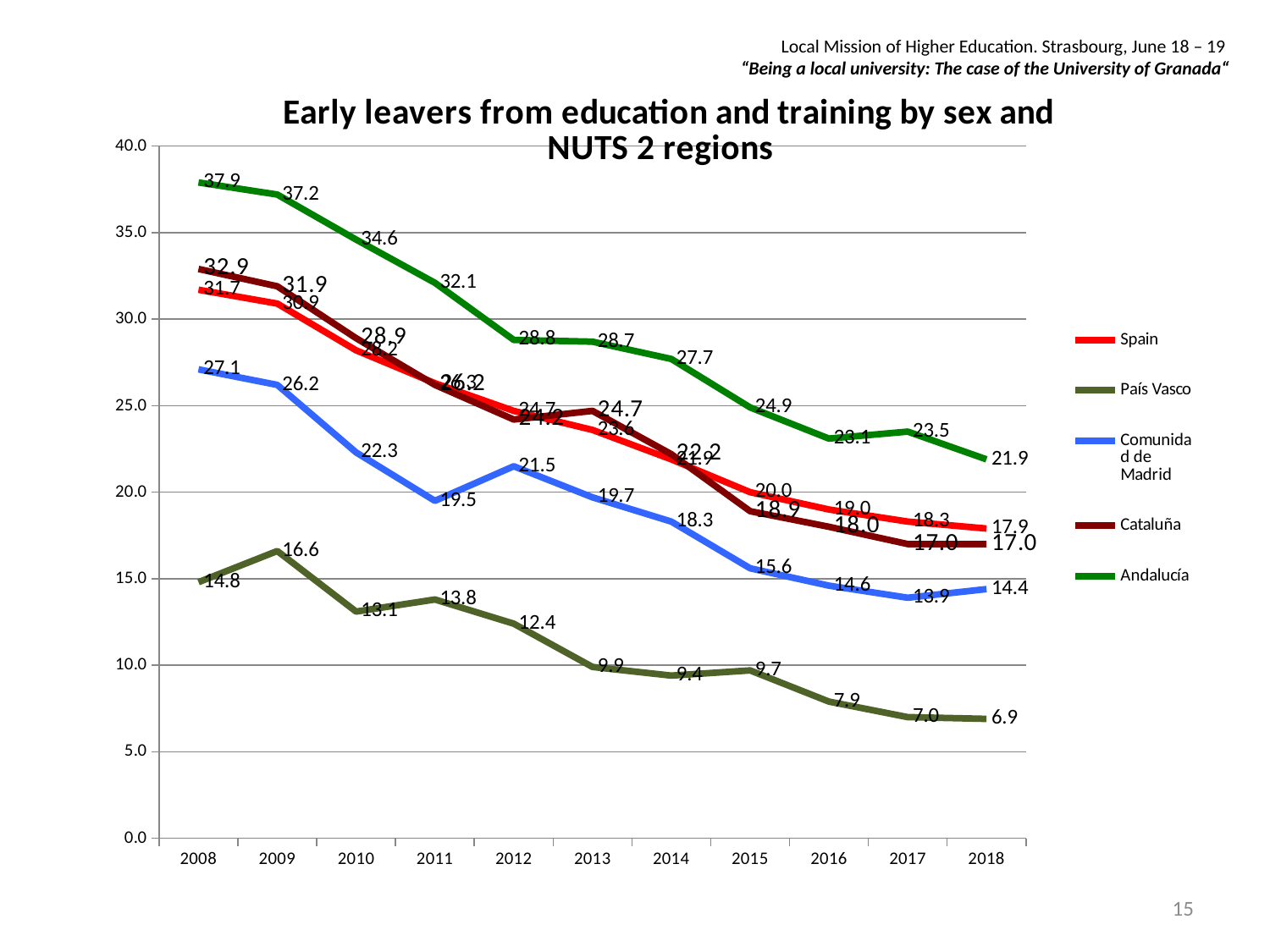

Local Mission of Higher Education. Strasbourg, June 18 – 19
“Being a local university: The case of the University of Granada“

### Chart: Early leavers from education and training by sex and NUTS 2 regions

| Category | Spain | País Vasco | Comunidad de Madrid | Cataluña | Andalucía |
|---|---|---|---|---|---|
| 2008 | 31.7 | 14.8 | 27.1 | 32.9 | 37.9 |
| 2009 | 30.9 | 16.6 | 26.2 | 31.9 | 37.2 |
| 2010 | 28.2 | 13.1 | 22.3 | 28.9 | 34.6 |
| 2011 | 26.3 | 13.8 | 19.5 | 26.2 | 32.1 |
| 2012 | 24.7 | 12.4 | 21.5 | 24.2 | 28.8 |
| 2013 | 23.6 | 9.9 | 19.7 | 24.7 | 28.7 |
| 2014 | 21.9 | 9.4 | 18.3 | 22.2 | 27.7 |
| 2015 | 20.0 | 9.7 | 15.6 | 18.9 | 24.9 |
| 2016 | 19.0 | 7.9 | 14.6 | 18.0 | 23.1 |
| 2017 | 18.3 | 7.0 | 13.9 | 17.0 | 23.5 |
| 2018 | 17.9 | 6.9 | 14.4 | 17.0 | 21.9 |
15